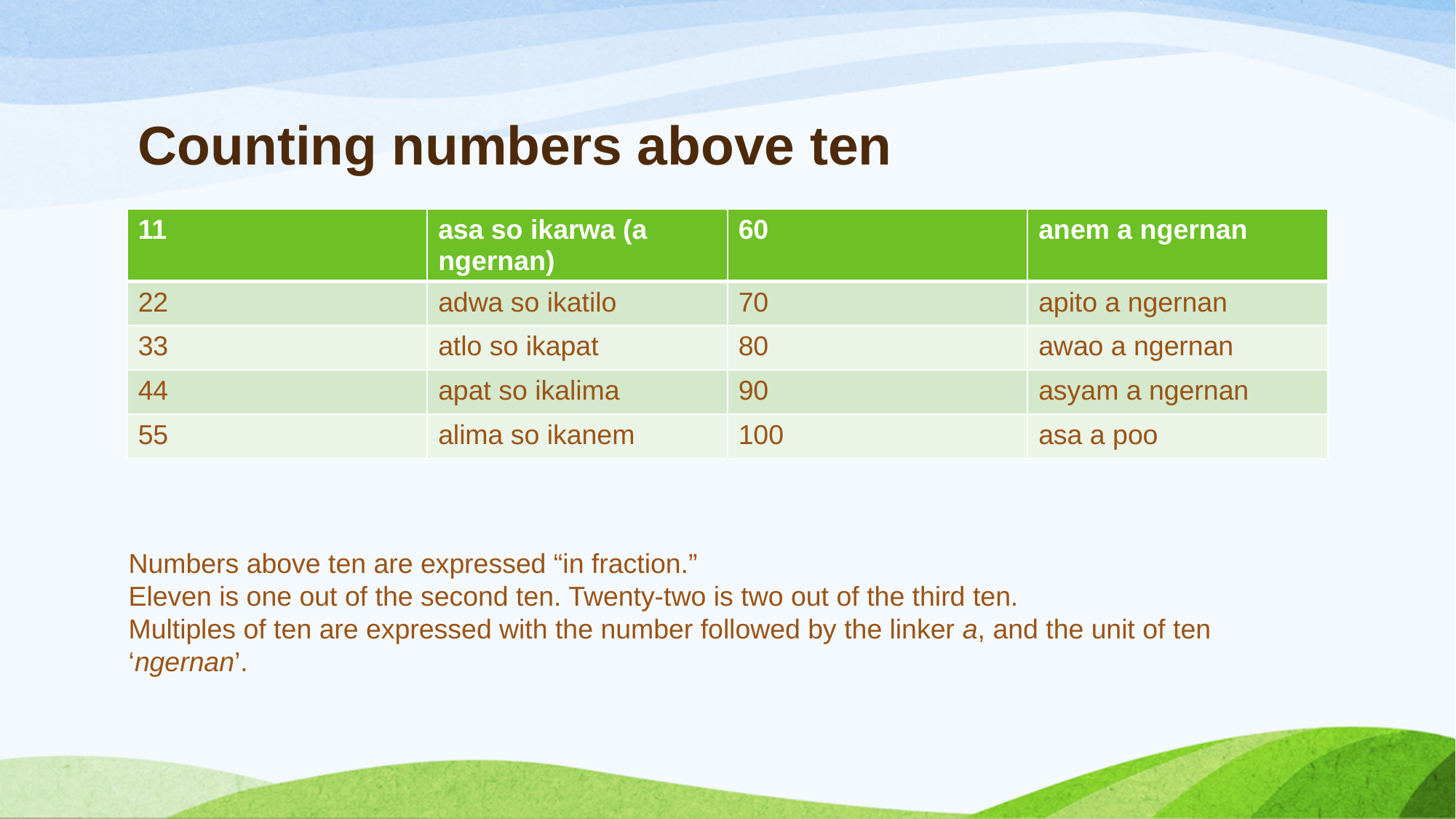

# Counting numbers above ten
| 11 | asa so ikarwa (a ngernan) | 60 | anem a ngernan |
| --- | --- | --- | --- |
| 22 | adwa so ikatilo | 70 | apito a ngernan |
| 33 | atlo so ikapat | 80 | awao a ngernan |
| 44 | apat so ikalima | 90 | asyam a ngernan |
| 55 | alima so ikanem | 100 | asa a poo |
Numbers above ten are expressed “in fraction.”
Eleven is one out of the second ten. Twenty-two is two out of the third ten.
Multiples of ten are expressed with the number followed by the linker a, and the unit of ten ‘ngernan’.